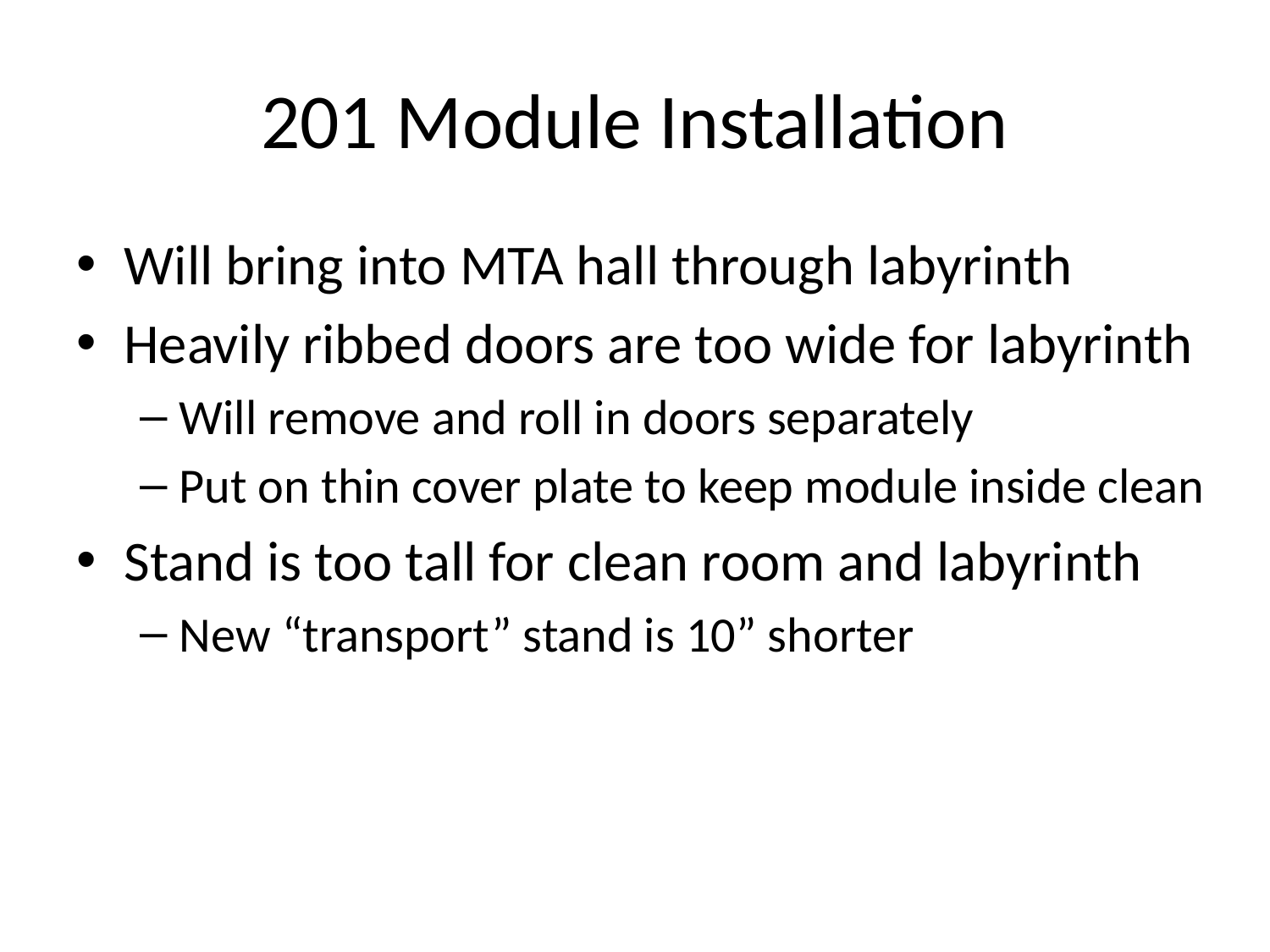

# 201 Module Installation
Will bring into MTA hall through labyrinth
Heavily ribbed doors are too wide for labyrinth
Will remove and roll in doors separately
Put on thin cover plate to keep module inside clean
Stand is too tall for clean room and labyrinth
New “transport” stand is 10” shorter